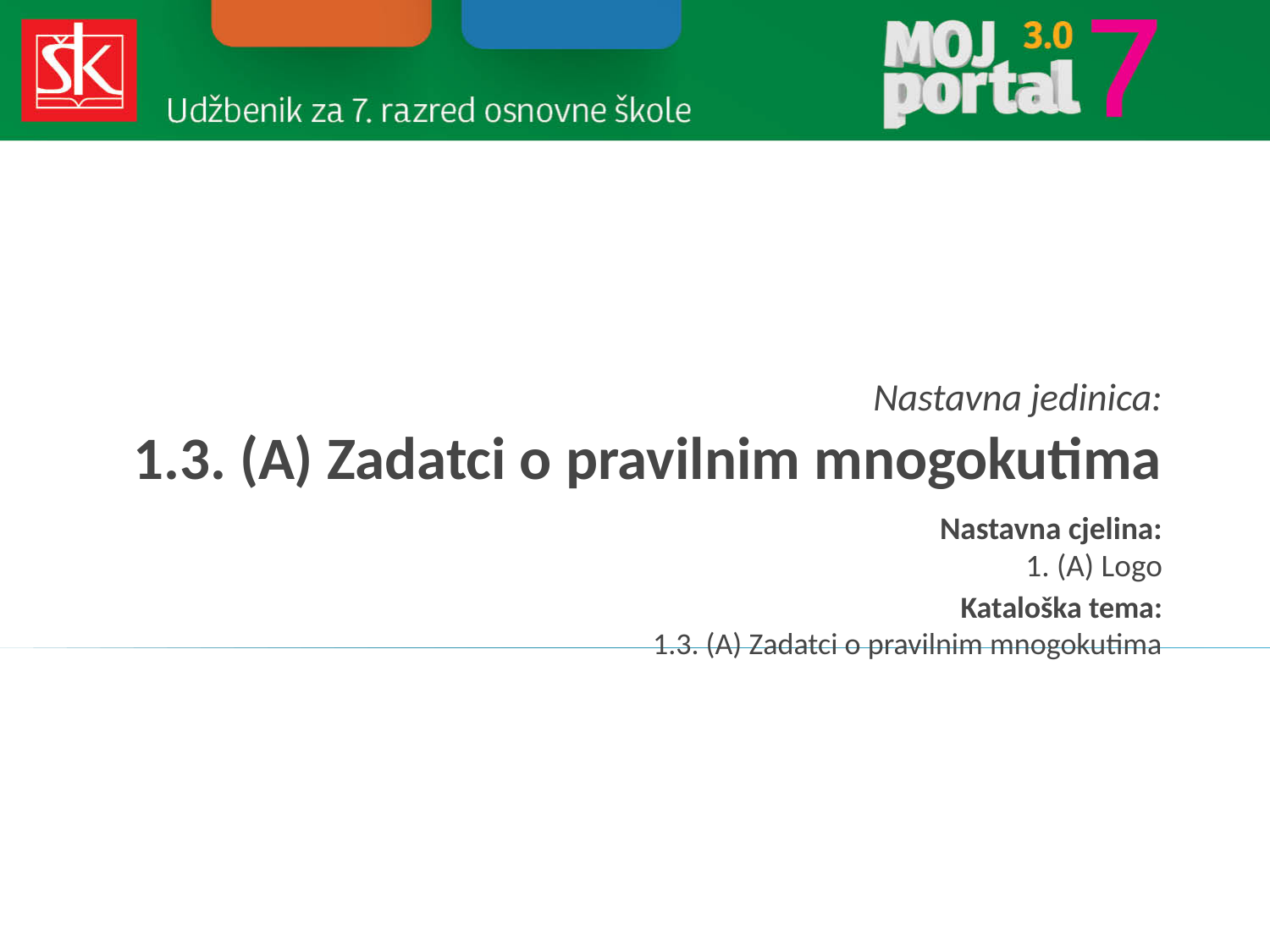

# Nastavna jedinica: 1.3. (A) Zadatci o pravilnim mnogokutima
Nastavna cjelina:
 1. (A) Logo
Kataloška tema:
 1.3. (A) Zadatci o pravilnim mnogokutima